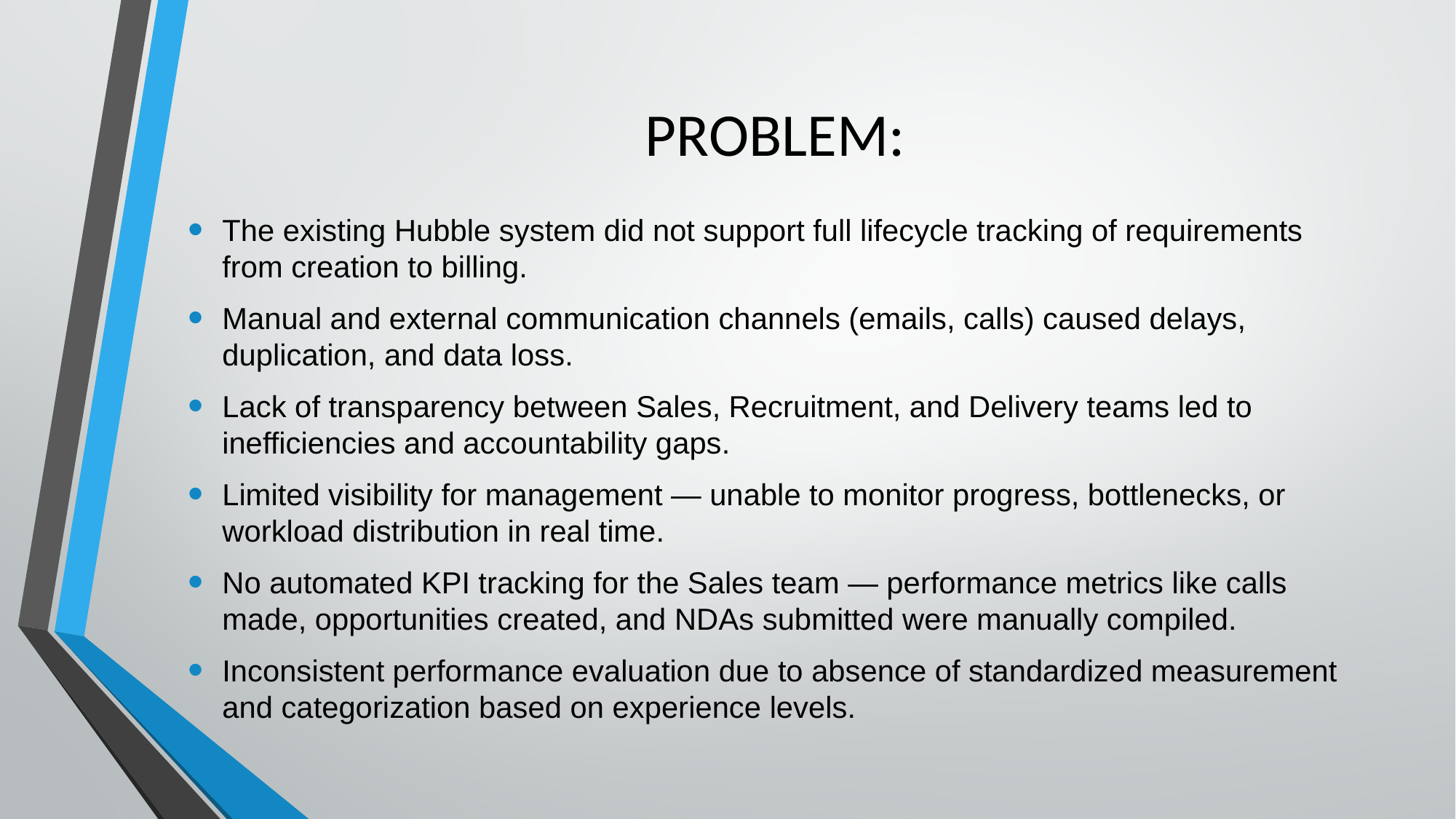

# PROBLEM:
The existing Hubble system did not support full lifecycle tracking of requirements from creation to billing.
Manual and external communication channels (emails, calls) caused delays, duplication, and data loss.
Lack of transparency between Sales, Recruitment, and Delivery teams led to inefficiencies and accountability gaps.
Limited visibility for management — unable to monitor progress, bottlenecks, or workload distribution in real time.
No automated KPI tracking for the Sales team — performance metrics like calls made, opportunities created, and NDAs submitted were manually compiled.
Inconsistent performance evaluation due to absence of standardized measurement and categorization based on experience levels.